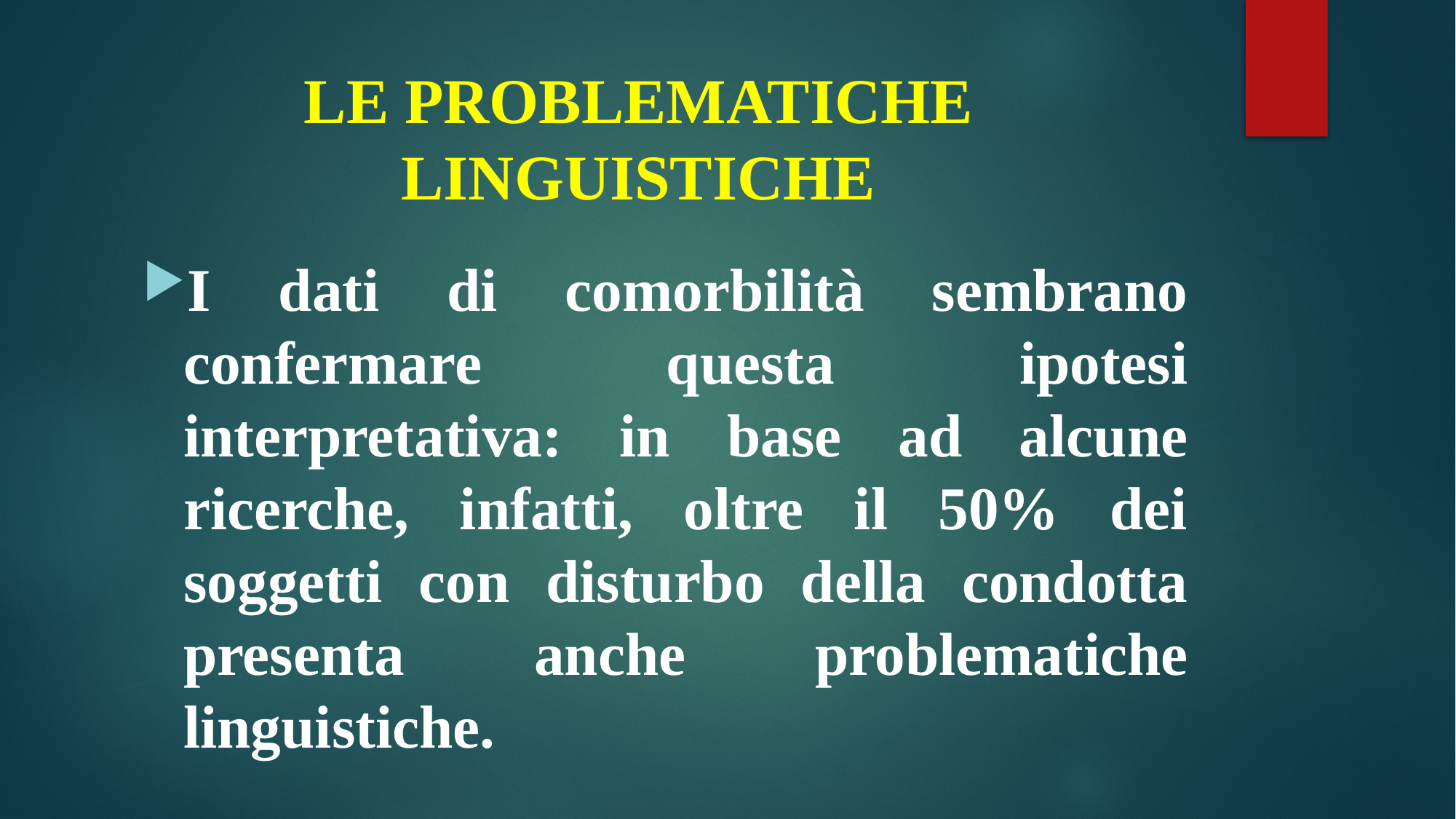

# LE PROBLEMATICHE LINGUISTICHE
I dati di comorbilità sembrano confermare questa ipotesi interpretativa: in base ad alcune ricerche, infatti, oltre il 50% dei soggetti con disturbo della condotta presenta anche problematiche linguistiche.